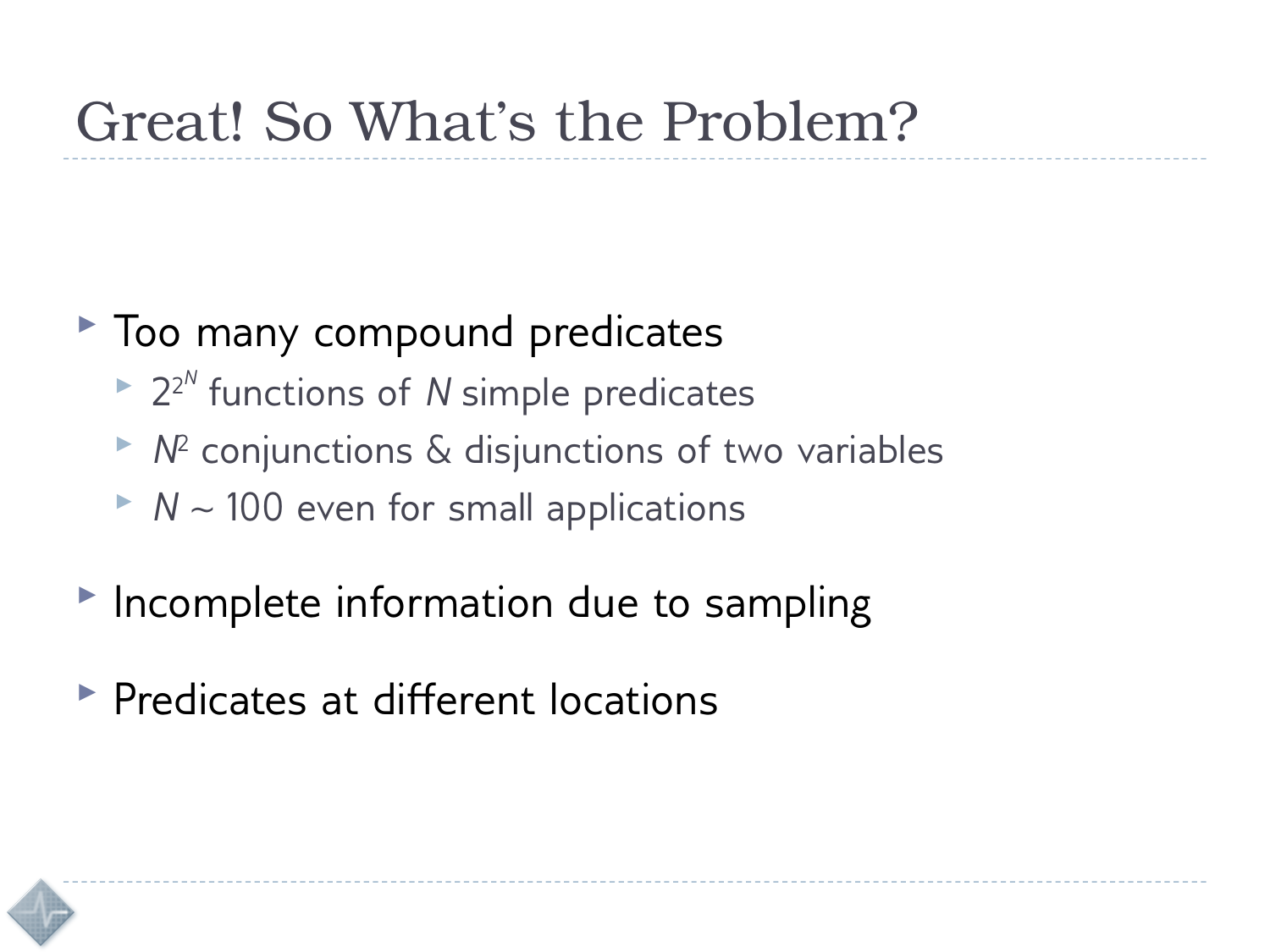

# Great! So What’s the Problem?
Too many compound predicates
22N functions of N simple predicates
N2 conjunctions & disjunctions of two variables
N ~ 100 even for small applications
Incomplete information due to sampling
Predicates at different locations